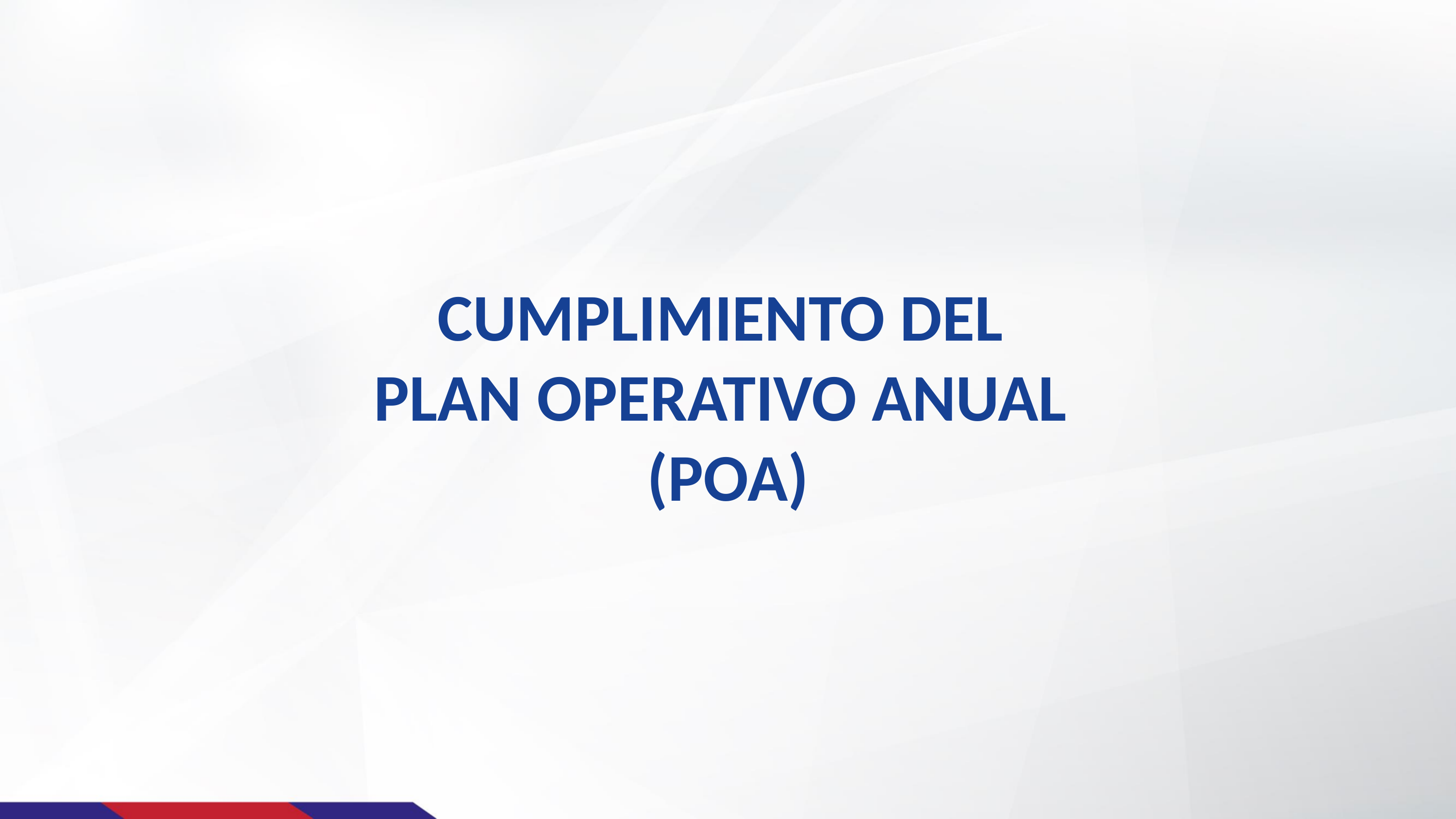

CUMPLIMIENTO DEL
PLAN OPERATIVO ANUAL
(POA)
9